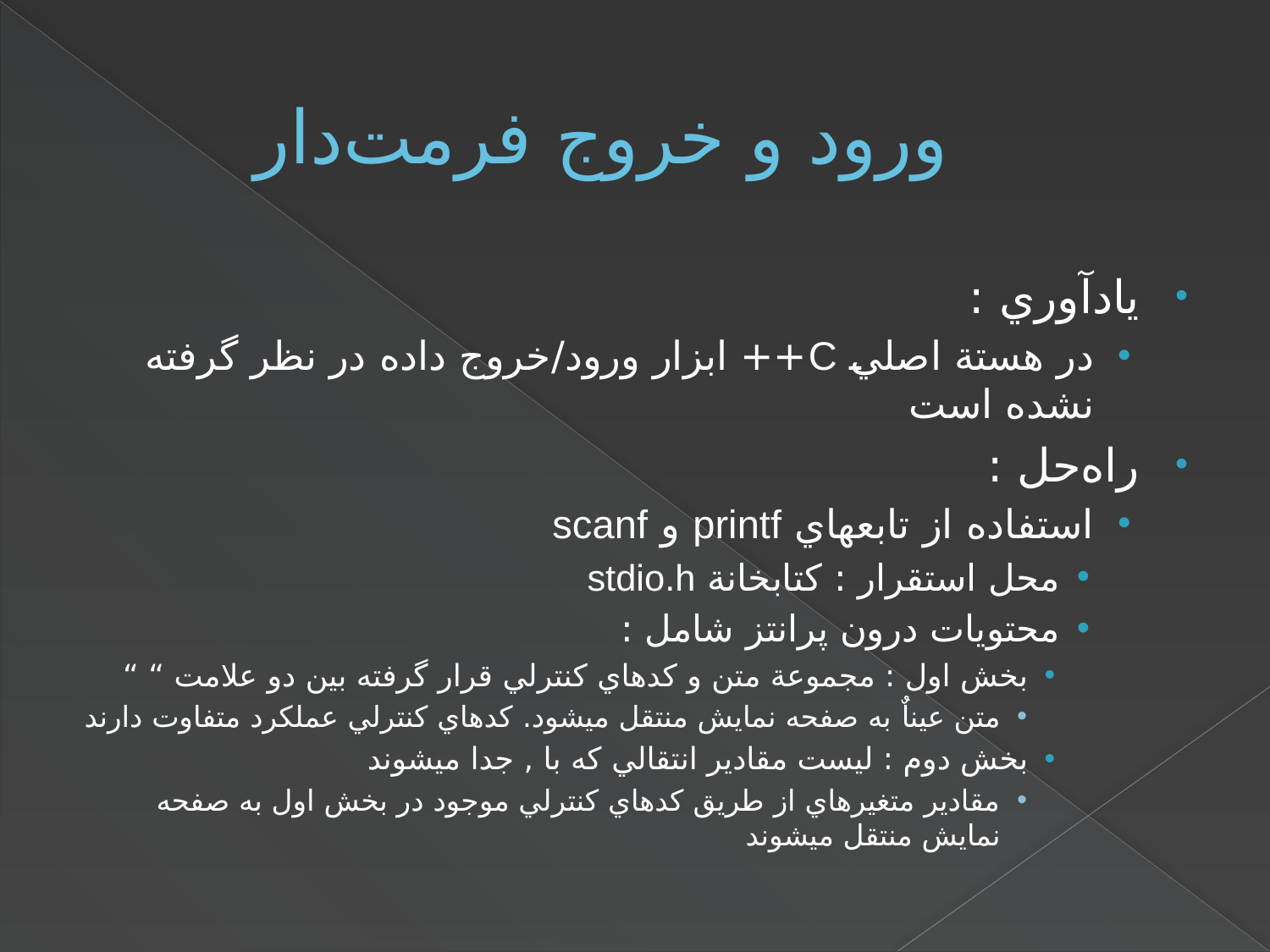

# ورود و خروج فرمت‌دار
يادآوري :
در هستة اصلي C++ ابزار ورود/خروج داده در نظر گرفته نشده است
راه‌حل :
استفاده از تابعهاي printf و scanf
محل استقرار : کتابخانة stdio.h
محتويات درون پرانتز شامل :
بخش اول : مجموعة متن و کدهاي کنترلي قرار گرفته بين دو علامت “ “
متن عيناٌ به صفحه نمايش منتقل ميشود. کدهاي کنترلي عملکرد متفاوت دارند
بخش دوم : ليست مقادير انتقالي که با , جدا ميشوند
مقادير متغيرهاي از طريق کدهاي کنترلي موجود در بخش اول به صفحه نمايش منتقل ميشوند